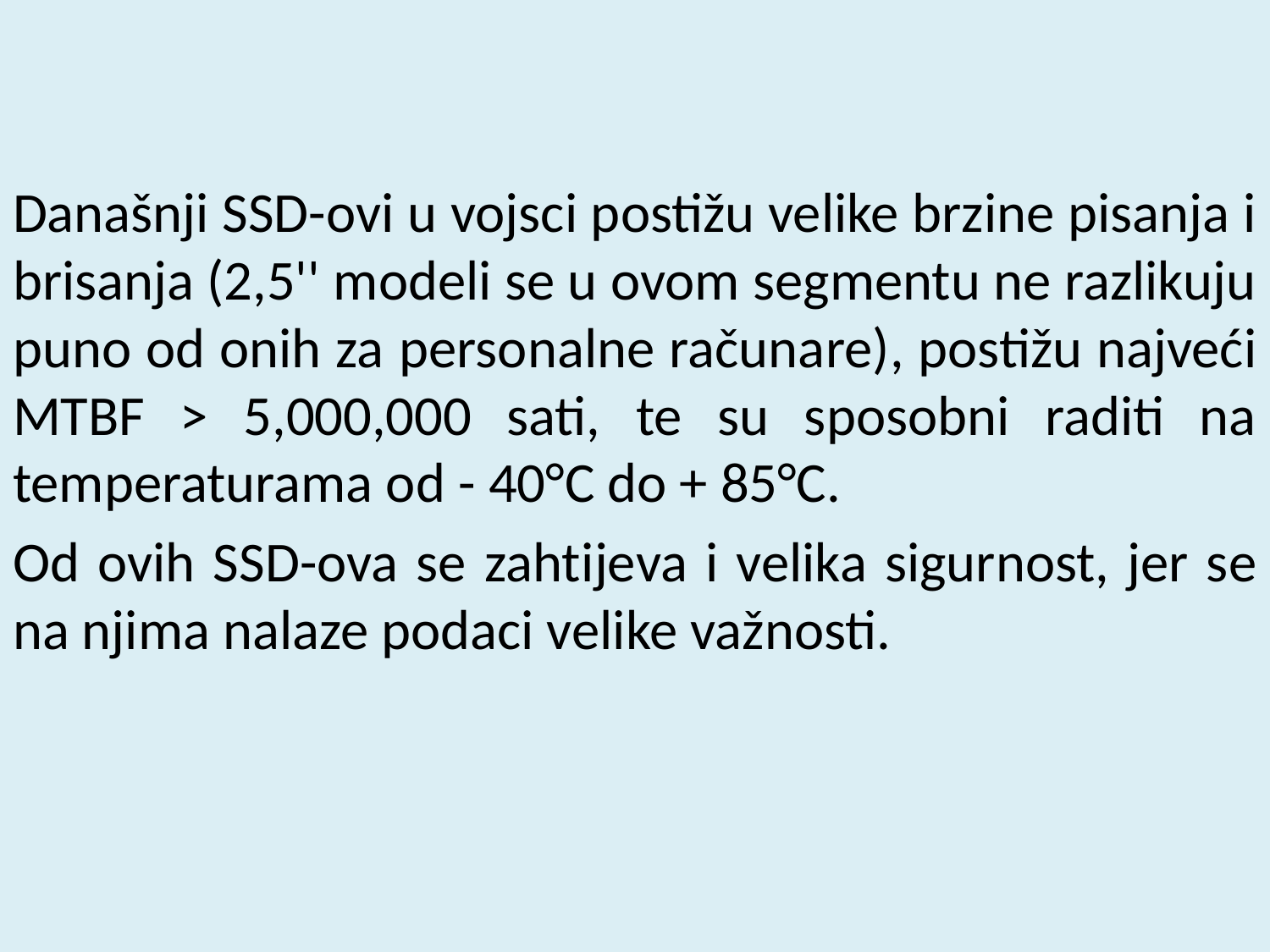

Današnji SSD-ovi u vojsci postižu velike brzine pisanja i brisanja (2,5'' modeli se u ovom segmentu ne razlikuju puno od onih za personalne računare), postižu najveći MTBF > 5,000,000 sati, te su sposobni raditi na temperaturama od - 40°C do + 85°C.
Od ovih SSD-ova se zahtijeva i velika sigurnost, jer se na njima nalaze podaci velike važnosti.